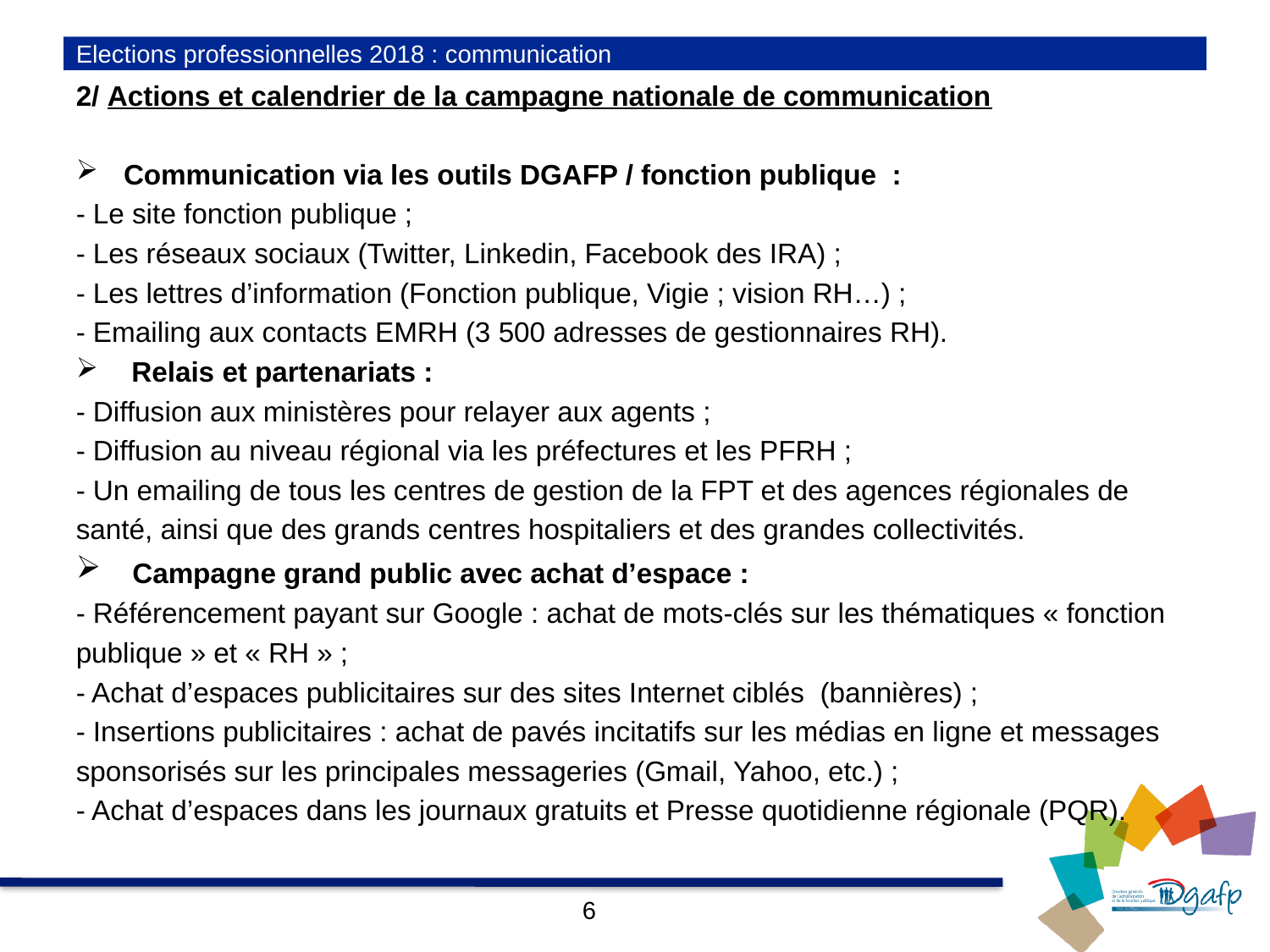

# Elections professionnelles 2018 : communication

2/ Actions et calendrier de la campagne nationale de communication

Communication via les outils DGAFP / fonction publique  :
- Le site fonction publique ;
- Les réseaux sociaux (Twitter, Linkedin, Facebook des IRA) ;
- Les lettres d’information (Fonction publique, Vigie ; vision RH…) ;
- Emailing aux contacts EMRH (3 500 adresses de gestionnaires RH).
 Relais et partenariats :
- Diffusion aux ministères pour relayer aux agents ;
- Diffusion au niveau régional via les préfectures et les PFRH ;
- Un emailing de tous les centres de gestion de la FPT et des agences régionales de
santé, ainsi que des grands centres hospitaliers et des grandes collectivités.
 Campagne grand public avec achat d’espace :
- Référencement payant sur Google : achat de mots-clés sur les thématiques « fonction
publique » et « RH » ;
- Achat d’espaces publicitaires sur des sites Internet ciblés  (bannières) ;
- Insertions publicitaires : achat de pavés incitatifs sur les médias en ligne et messages
sponsorisés sur les principales messageries (Gmail, Yahoo, etc.) ;
- Achat d’espaces dans les journaux gratuits et Presse quotidienne régionale (PQR).

6